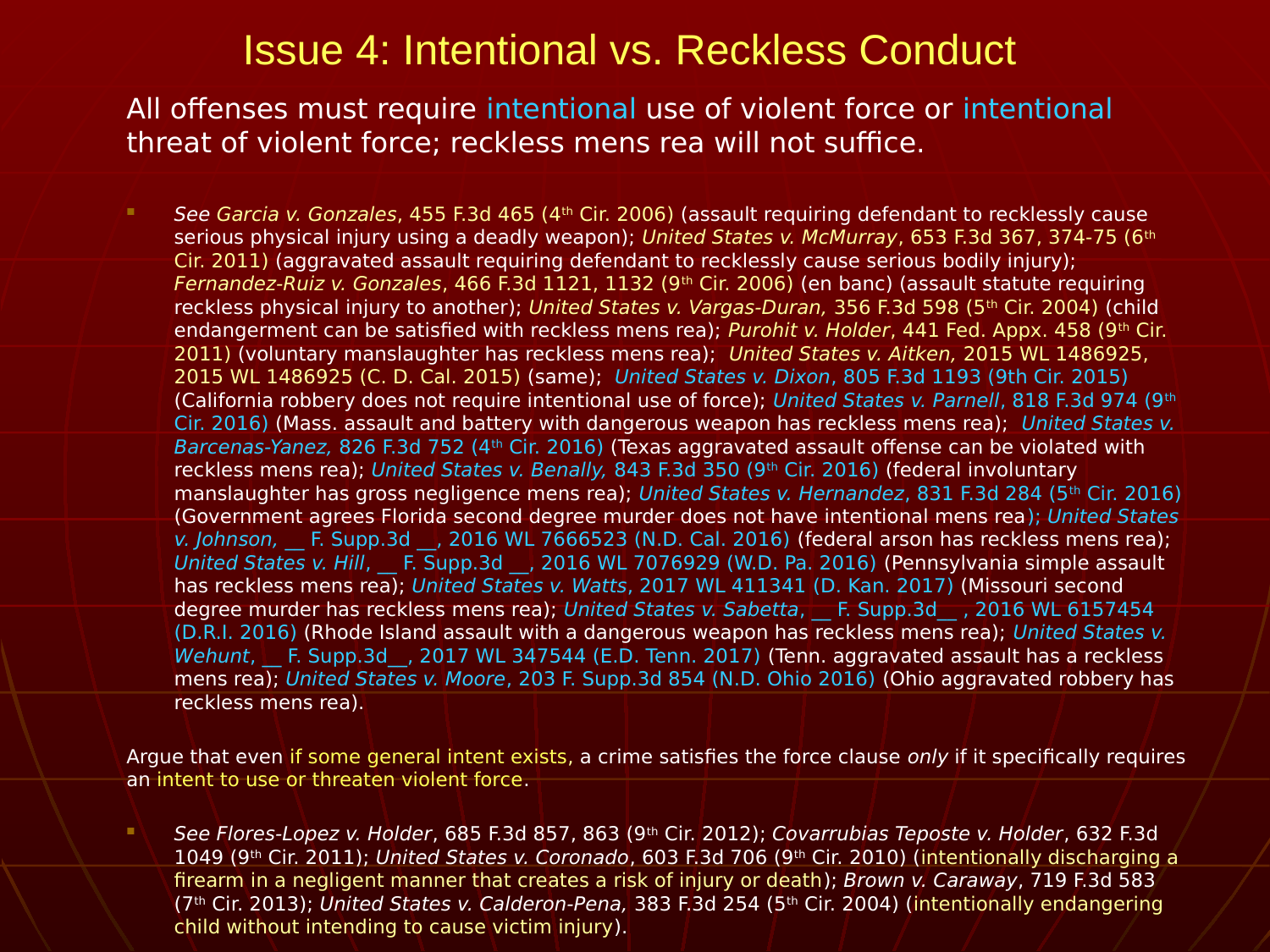

# Issue 4: Intentional vs. Reckless Conduct
All offenses must require intentional use of violent force or intentional threat of violent force; reckless mens rea will not suffice.

See Garcia v. Gonzales, 455 F.3d 465 (4th Cir. 2006) (assault requiring defendant to recklessly cause serious physical injury using a deadly weapon); United States v. McMurray, 653 F.3d 367, 374-75 (6th Cir. 2011) (aggravated assault requiring defendant to recklessly cause serious bodily injury); Fernandez-Ruiz v. Gonzales, 466 F.3d 1121, 1132 (9th Cir. 2006) (en banc) (assault statute requiring reckless physical injury to another); United States v. Vargas-Duran, 356 F.3d 598 (5th Cir. 2004) (child endangerment can be satisfied with reckless mens rea); Purohit v. Holder, 441 Fed. Appx. 458 (9th Cir. 2011) (voluntary manslaughter has reckless mens rea);  United States v. Aitken, 2015 WL 1486925, 2015 WL 1486925 (C. D. Cal. 2015) (same);  United States v. Dixon, 805 F.3d 1193 (9th Cir. 2015) (California robbery does not require intentional use of force); United States v. Parnell, 818 F.3d 974 (9th Cir. 2016) (Mass. assault and battery with dangerous weapon has reckless mens rea);  United States v. Barcenas-Yanez, 826 F.3d 752 (4th Cir. 2016) (Texas aggravated assault offense can be violated with reckless mens rea); United States v. Benally, 843 F.3d 350 (9th Cir. 2016) (federal involuntary manslaughter has gross negligence mens rea); United States v. Hernandez, 831 F.3d 284 (5th Cir. 2016) (Government agrees Florida second degree murder does not have intentional mens rea); United States v. Johnson, __ F. Supp.3d __, 2016 WL 7666523 (N.D. Cal. 2016) (federal arson has reckless mens rea); United States v. Hill, __ F. Supp.3d __, 2016 WL 7076929 (W.D. Pa. 2016) (Pennsylvania simple assault has reckless mens rea); United States v. Watts, 2017 WL 411341 (D. Kan. 2017) (Missouri second degree murder has reckless mens rea); United States v. Sabetta, __ F. Supp.3d__ , 2016 WL 6157454 (D.R.I. 2016) (Rhode Island assault with a dangerous weapon has reckless mens rea); United States v. Wehunt, __ F. Supp.3d__, 2017 WL 347544 (E.D. Tenn. 2017) (Tenn. aggravated assault has a reckless mens rea); United States v. Moore, 203 F. Supp.3d 854 (N.D. Ohio 2016) (Ohio aggravated robbery has reckless mens rea).

Argue that even if some general intent exists, a crime satisfies the force clause only if it specifically requires an intent to use or threaten violent force.

See Flores-Lopez v. Holder, 685 F.3d 857, 863 (9th Cir. 2012); Covarrubias Teposte v. Holder, 632 F.3d 1049 (9th Cir. 2011); United States v. Coronado, 603 F.3d 706 (9th Cir. 2010) (intentionally discharging a firearm in a negligent manner that creates a risk of injury or death); Brown v. Caraway, 719 F.3d 583 (7th Cir. 2013); United States v. Calderon-Pena, 383 F.3d 254 (5th Cir. 2004) (intentionally endangering child without intending to cause victim injury).